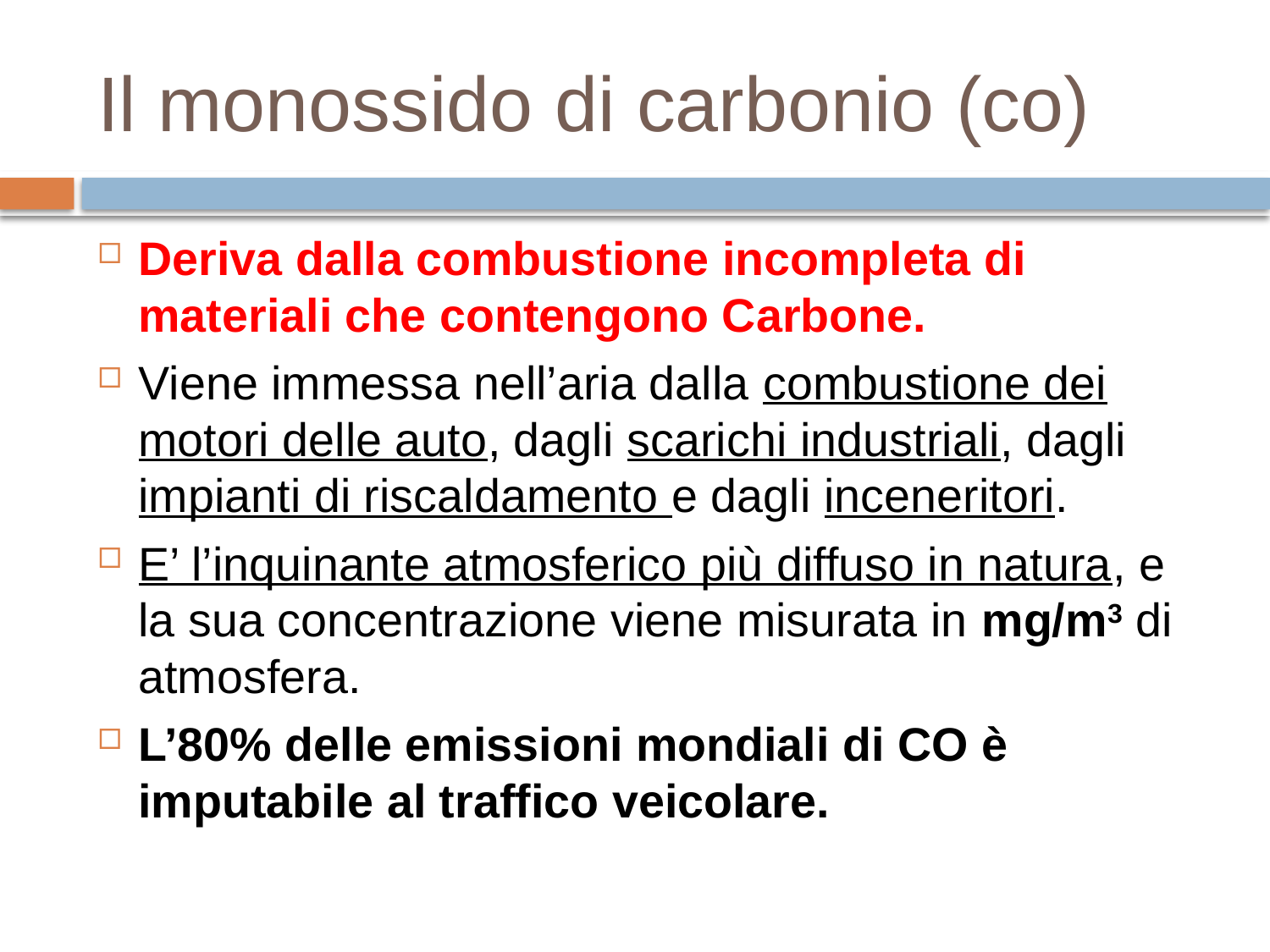

# Il monossido di carbonio (co)
Deriva dalla combustione incompleta di materiali che contengono Carbone.
Viene immessa nell’aria dalla combustione dei motori delle auto, dagli scarichi industriali, dagli impianti di riscaldamento e dagli inceneritori.
E’ l’inquinante atmosferico più diffuso in natura, e la sua concentrazione viene misurata in mg/m3 di atmosfera.
L’80% delle emissioni mondiali di CO è imputabile al traffico veicolare.